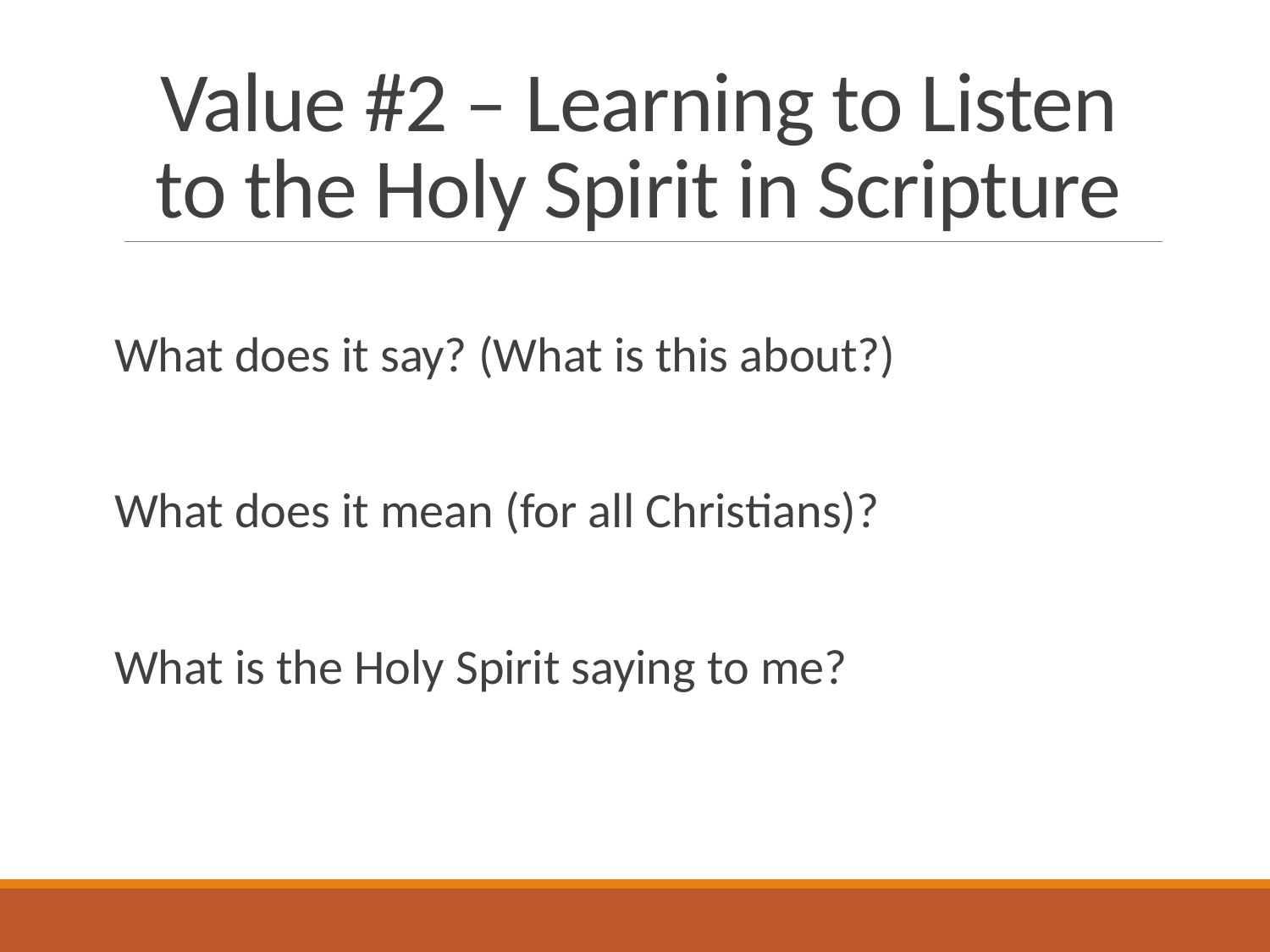

# Value #2 – Learning to Listen to the Holy Spirit in Scripture

What does it say? (What is this about?)

What does it mean (for all Christians)?

What is the Holy Spirit saying to me?